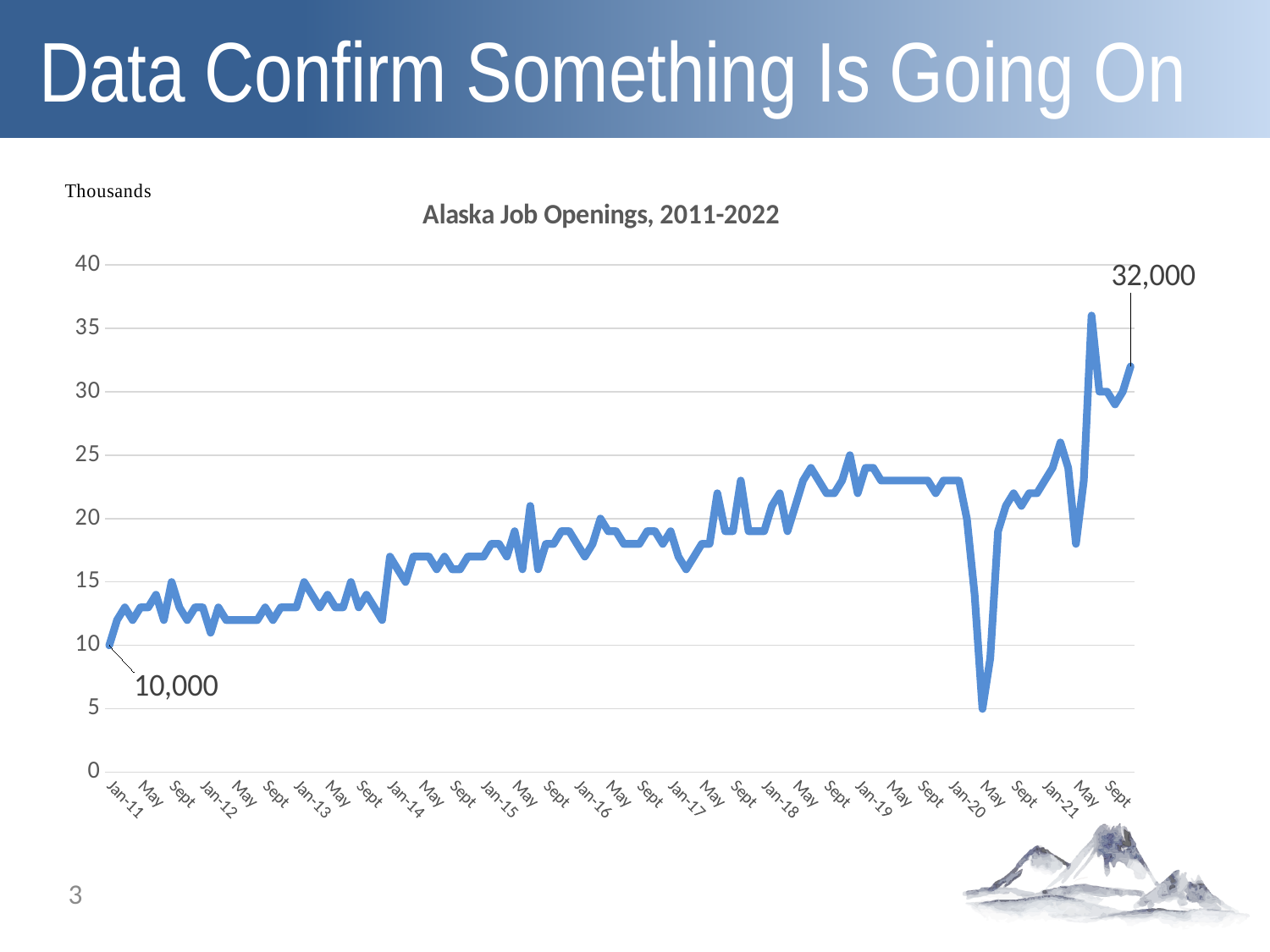

Data Confirm Something Is Going On

### Chart: Alaska Job Openings, 2011-2022

| Category |  |
|---|---|
| Jan-11 | 10.0 |
| Feb | 12.0 |
| Mar | 13.0 |
| Apr | 12.0 |
| May | 13.0 |
| Jun | 13.0 |
| Jul | 14.0 |
| Aug | 12.0 |
| Sept | 15.0 |
| Oct | 13.0 |
| Nov | 12.0 |
| Dec | 13.0 |
| Jan-12 | 13.0 |
| Feb | 11.0 |
| Mar | 13.0 |
| Apr | 12.0 |
| May | 12.0 |
| Jun | 12.0 |
| Jul | 12.0 |
| Aug | 12.0 |
| Sept | 13.0 |
| Oct | 12.0 |
| Nov | 13.0 |
| Dec | 13.0 |
| Jan-13 | 13.0 |
| Feb | 15.0 |
| Mar | 14.0 |
| Apr | 13.0 |
| May | 14.0 |
| Jun | 13.0 |
| Jul | 13.0 |
| Aug | 15.0 |
| Sept | 13.0 |
| Oct | 14.0 |
| Nov | 13.0 |
| Dec | 12.0 |
| Jan-14 | 17.0 |
| Feb | 16.0 |
| Mar | 15.0 |
| Apr | 17.0 |
| May | 17.0 |
| Jun | 17.0 |
| Jul | 16.0 |
| Aug | 17.0 |
| Sept | 16.0 |
| Oct | 16.0 |
| Nov | 17.0 |
| Dec | 17.0 |
| Jan-15 | 17.0 |
| Feb | 18.0 |
| Mar | 18.0 |
| Apr | 17.0 |
| May | 19.0 |
| Jun | 16.0 |
| Jul | 21.0 |
| Aug | 16.0 |
| Sept | 18.0 |
| Oct | 18.0 |
| Nov | 19.0 |
| Dec | 19.0 |
| Jan-16 | 18.0 |
| Feb | 17.0 |
| Mar | 18.0 |
| Apr | 20.0 |
| May | 19.0 |
| Jun | 19.0 |
| Jul | 18.0 |
| Aug | 18.0 |
| Sept | 18.0 |
| Oct | 19.0 |
| Nov | 19.0 |
| Dec | 18.0 |
| Jan-17 | 19.0 |
| Feb | 17.0 |
| Mar | 16.0 |
| Apr | 17.0 |
| May | 18.0 |
| Jun | 18.0 |
| Jul | 22.0 |
| Aug | 19.0 |
| Sept | 19.0 |
| Oct | 23.0 |
| Nov | 19.0 |
| Dec | 19.0 |
| Jan-18 | 19.0 |
| Feb | 21.0 |
| Mar | 22.0 |
| Apr | 19.0 |
| May | 21.0 |
| Jun | 23.0 |
| Jul | 24.0 |
| Aug | 23.0 |
| Sept | 22.0 |
| Oct | 22.0 |
| Nov | 23.0 |
| Dec | 25.0 |
| Jan-19 | 22.0 |
| Feb | 24.0 |
| Mar | 24.0 |
| Apr | 23.0 |
| May | 23.0 |
| Jun | 23.0 |
| Jul | 23.0 |
| Aug | 23.0 |
| Sept | 23.0 |
| Oct | 23.0 |
| Nov | 22.0 |
| Dec | 23.0 |
| Jan-20 | 23.0 |
| Feb | 23.0 |
| Mar | 20.0 |
| Apr | 14.0 |
| May | 5.0 |
| Jun | 9.0 |
| Jul | 19.0 |
| Aug | 21.0 |
| Sept | 22.0 |
| Oct | 21.0 |
| Nov | 22.0 |
| Dec | 22.0 |
| Jan-21 | 23.0 |
| Feb | 24.0 |
| Mar | 26.0 |
| Apr | 24.0 |
| May | 18.0 |
| Jun | 23.0 |
| Jul | 36.0 |
| Aug | 30.0 |
| Sept | 30.0 |
| Oct | 29.0 |
| Nov | 30.0 |
| Dec | 32.0 |
3